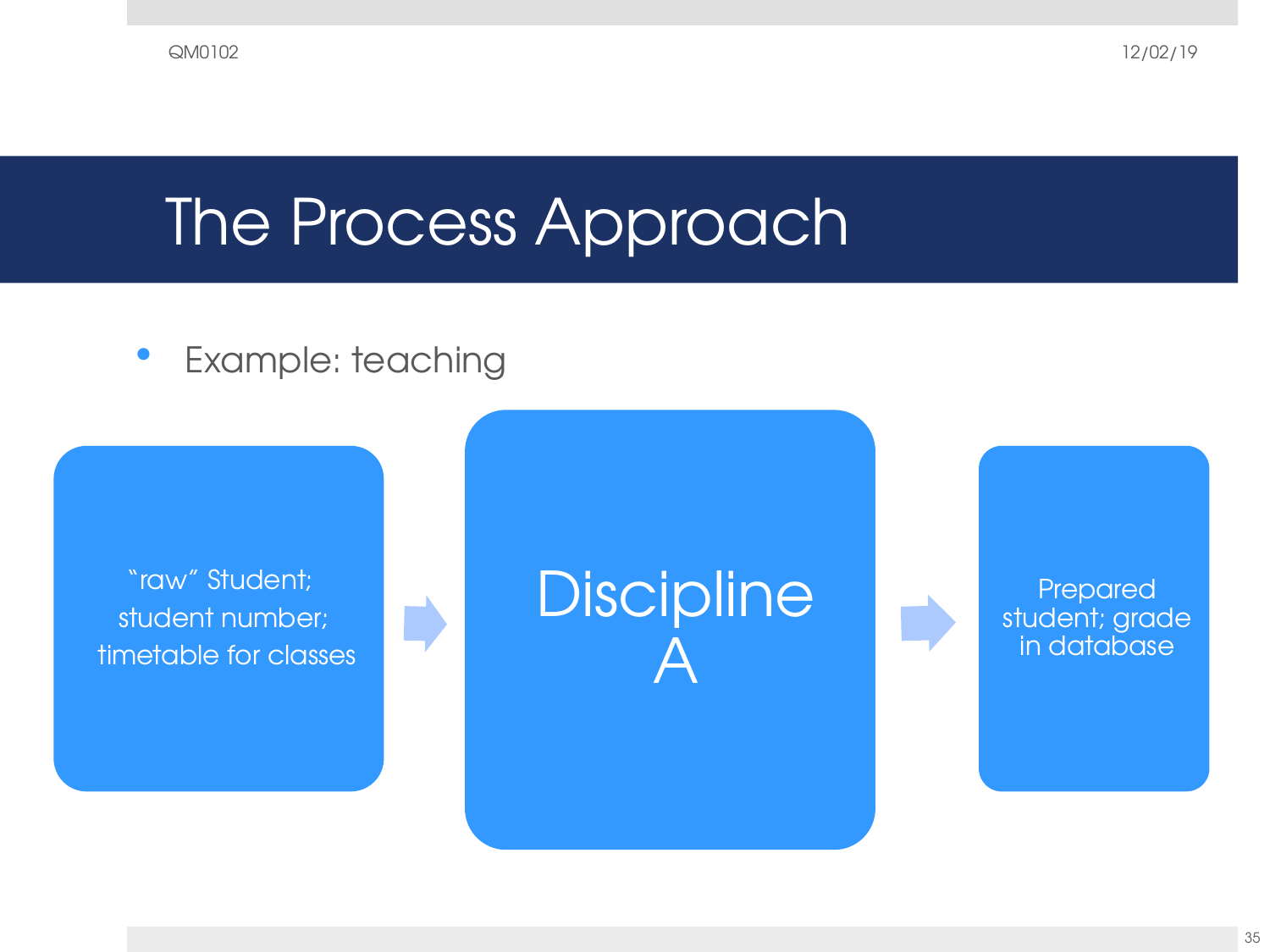

QM0102
12/02/19
# The Process Approach
Example: teaching
“raw” Student;
student number;
 timetable for classes

Discipline A

Prepared student; grade in database
35